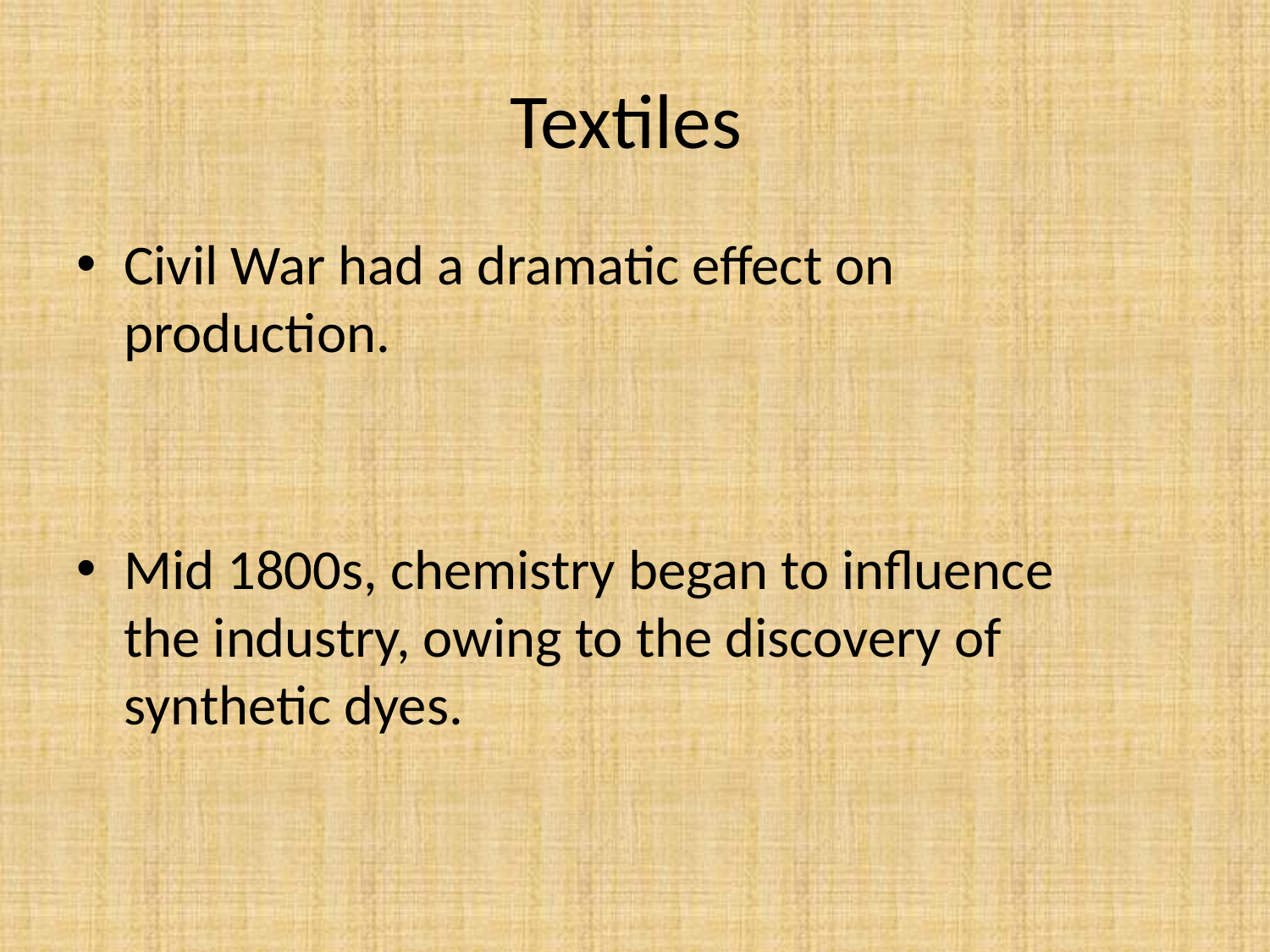

# Textiles
Civil War had a dramatic effect on production.

Mid 1800s, chemistry began to influence the industry, owing to the discovery of synthetic dyes.